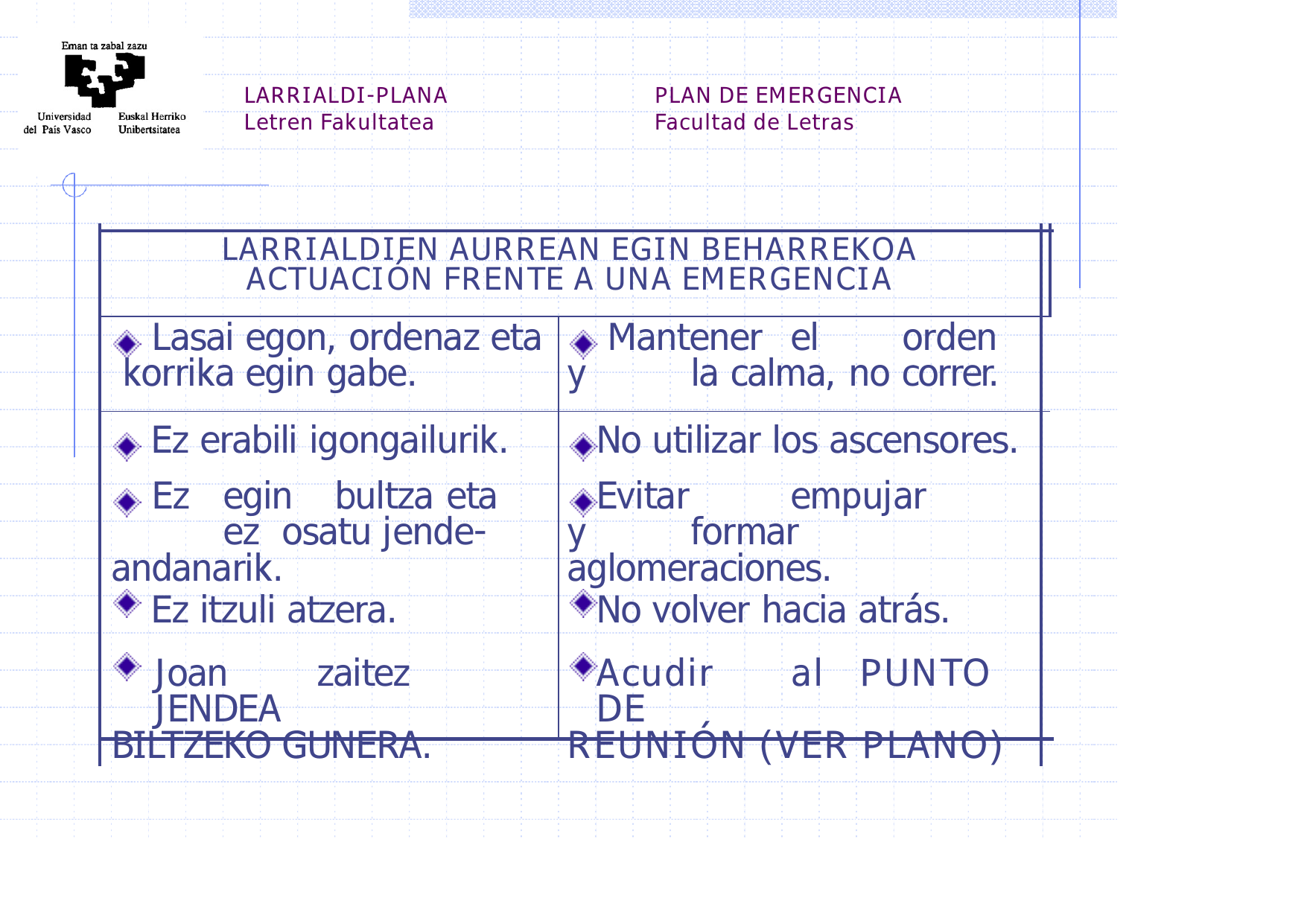

LARRIALDI-PLANA
PLAN DE EMERGENCIA
Letren Fakultatea
Facultad de Letras
| LARRIALDIEN AURREAN EGIN BEHARREKOA ACTUACIÓN FRENTE A UNA EMERGENCIA |  |  |  |
| --- | --- | --- | --- |
|  | Lasai egon, ordenaz eta korrika egin gabe. | Mantener el orden y la calma, no correr. |  |
|  | Ez erabili igongailurik. | No utilizar los ascensores. |  |
|  | Ez egin bultza eta ez osatu jende-andanarik. | Evitar empujar y formar aglomeraciones. |  |
|  | Ez itzuli atzera. | No volver hacia atrás. |  |
|  | Joan zaitez JENDEA BILTZEKO GUNERA. | Acudir al PUNTO DE REUNIÓN (VER PLANO) |  |